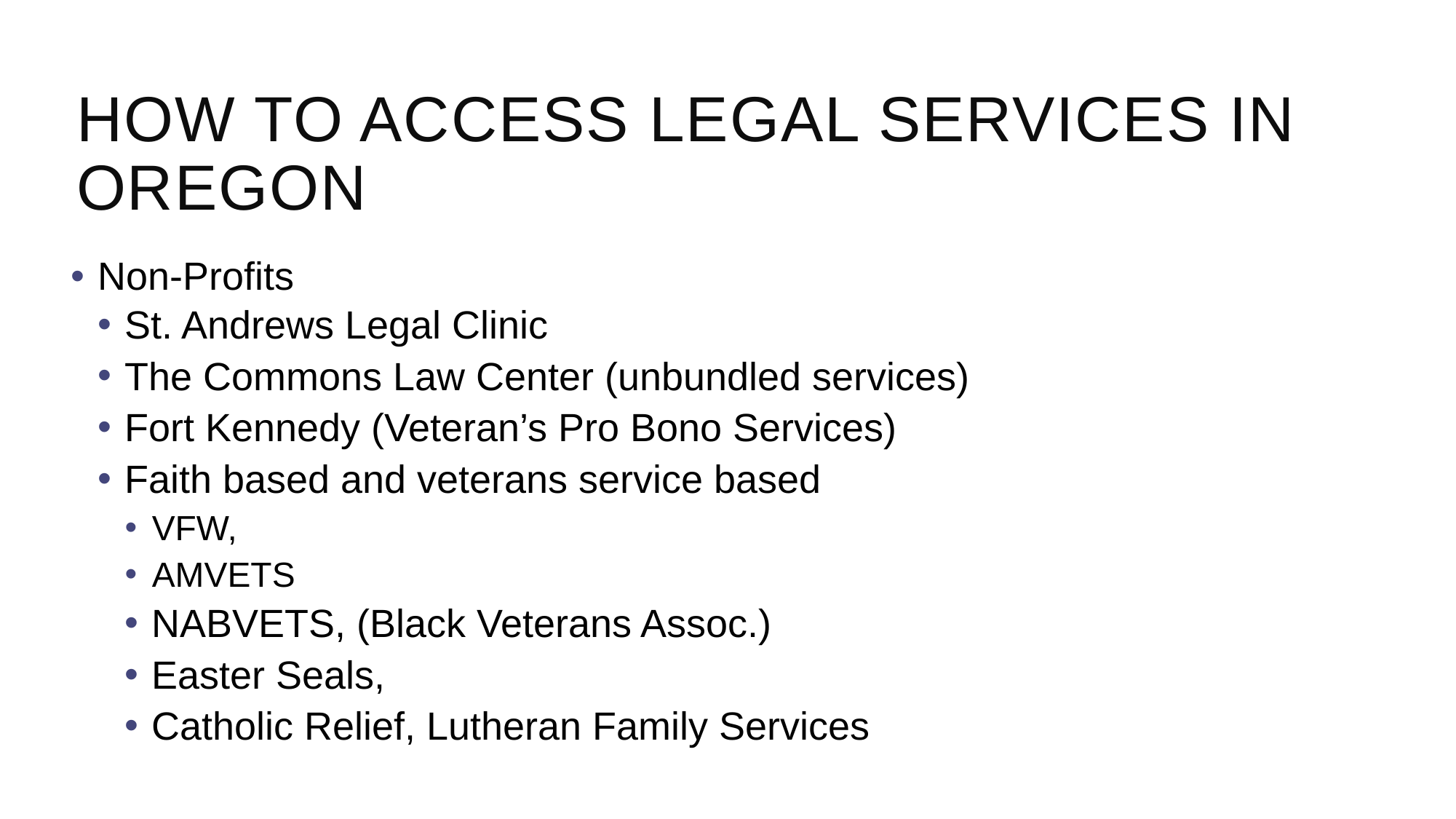

# How to access legal services in Oregon
Non-Profits
St. Andrews Legal Clinic
The Commons Law Center (unbundled services)
Fort Kennedy (Veteran’s Pro Bono Services)
Faith based and veterans service based
VFW,
AMVETS
NABVETS, (Black Veterans Assoc.)
Easter Seals,
Catholic Relief, Lutheran Family Services